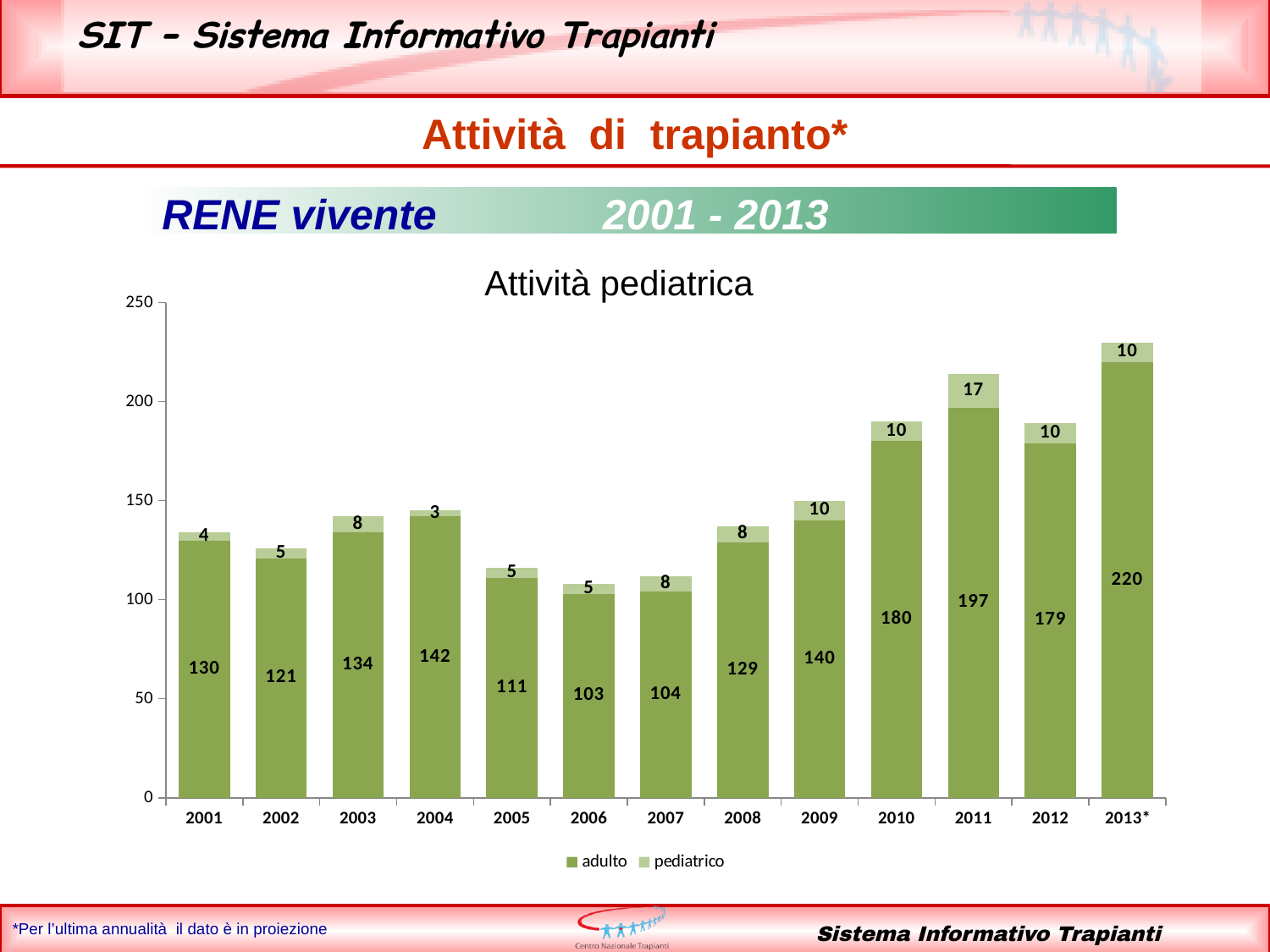

Attività  di  trapianto*
Attività pediatrica

### Chart

| Category | adulto | pediatrico |
|---|---|---|
| 2001 | 130.0 | 4.0 |
| 2002 | 121.0 | 5.0 |
| 2003 | 134.0 | 8.0 |
| 2004 | 142.0 | 3.0 |
| 2005 | 111.0 | 5.0 |
| 2006 | 103.0 | 5.0 |
| 2007 | 104.0 | 8.0 |
| 2008 | 129.0 | 8.0 |
| 2009 | 140.0 | 10.0 |
| 2010 | 180.0 | 10.0 |
| 2011 | 197.0 | 17.0 |
| 2012 | 179.0 | 10.0 |
| 2013* | 219.80662983425415 | 10.082872928176796 |
*Per l’ultima annualità  il dato è in proiezione